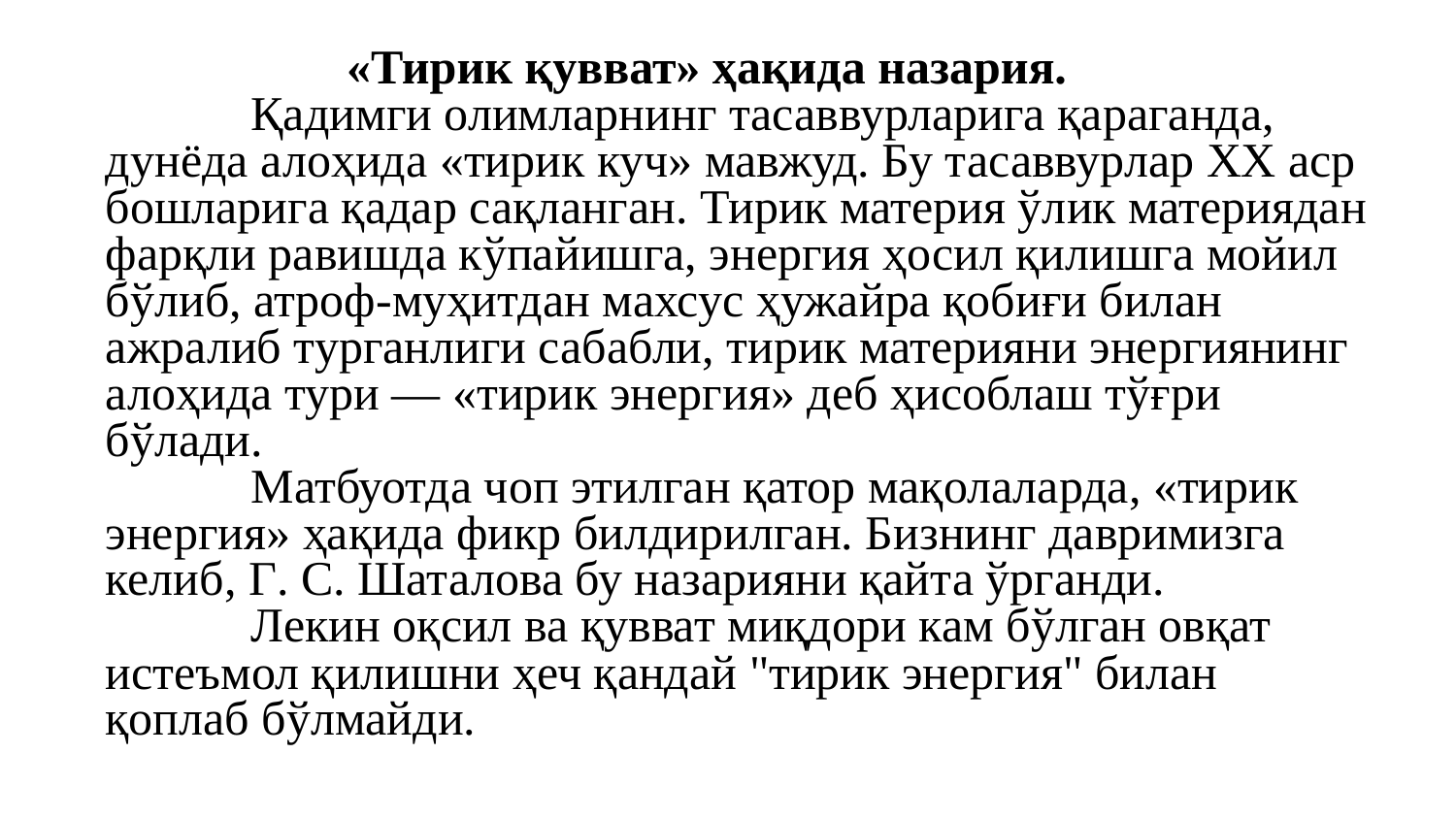

«Тирик қувват» ҳақида назария.
	Қадимги олимларнинг тасаввурларига қараганда, дунёда алоҳида «тирик куч» мавжуд. Бу тасаввурлар XX аср бошларига қадар сақланган. Тирик материя ўлик материядан фарқли равишда кўпайишга, энергия ҳосил қилишга мойил бўлиб, атроф-муҳитдан махсус ҳужайра қобиғи билан ажралиб турганлиги сабабли, тирик материяни энергиянинг алоҳида тури — «тирик энергия» деб ҳисоблаш тўғри бўлади.
	Матбуотда чоп этилган қатор мақолаларда, «тирик энергия» ҳақида фикр билдирилган. Бизнинг давримизга келиб, Г. С. Шаталова бу назарияни қайта ўрганди.
	Лекин оқсил ва қувват миқдори кам бўлган овқат истеъмол қилишни ҳеч қандай "тирик энергия" билан қоплаб бўлмайди.